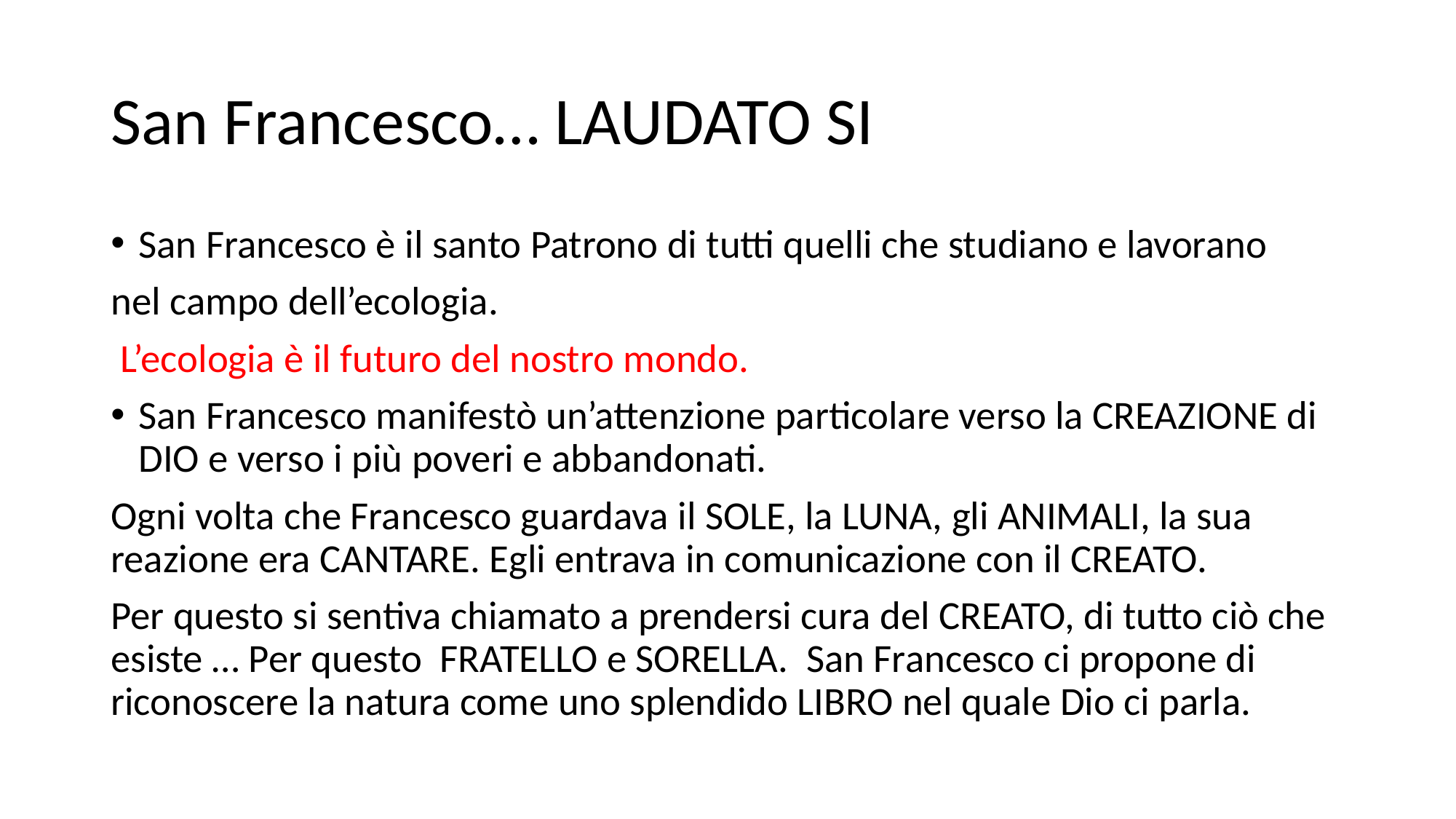

# San Francesco… LAUDATO SI
San Francesco è il santo Patrono di tutti quelli che studiano e lavorano
nel campo dell’ecologia.
 L’ecologia è il futuro del nostro mondo.
San Francesco manifestò un’attenzione particolare verso la CREAZIONE di DIO e verso i più poveri e abbandonati.
Ogni volta che Francesco guardava il SOLE, la LUNA, gli ANIMALI, la sua reazione era CANTARE. Egli entrava in comunicazione con il CREATO.
Per questo si sentiva chiamato a prendersi cura del CREATO, di tutto ciò che esiste … Per questo  FRATELLO e SORELLA.  San Francesco ci propone di riconoscere la natura come uno splendido LIBRO nel quale Dio ci parla.